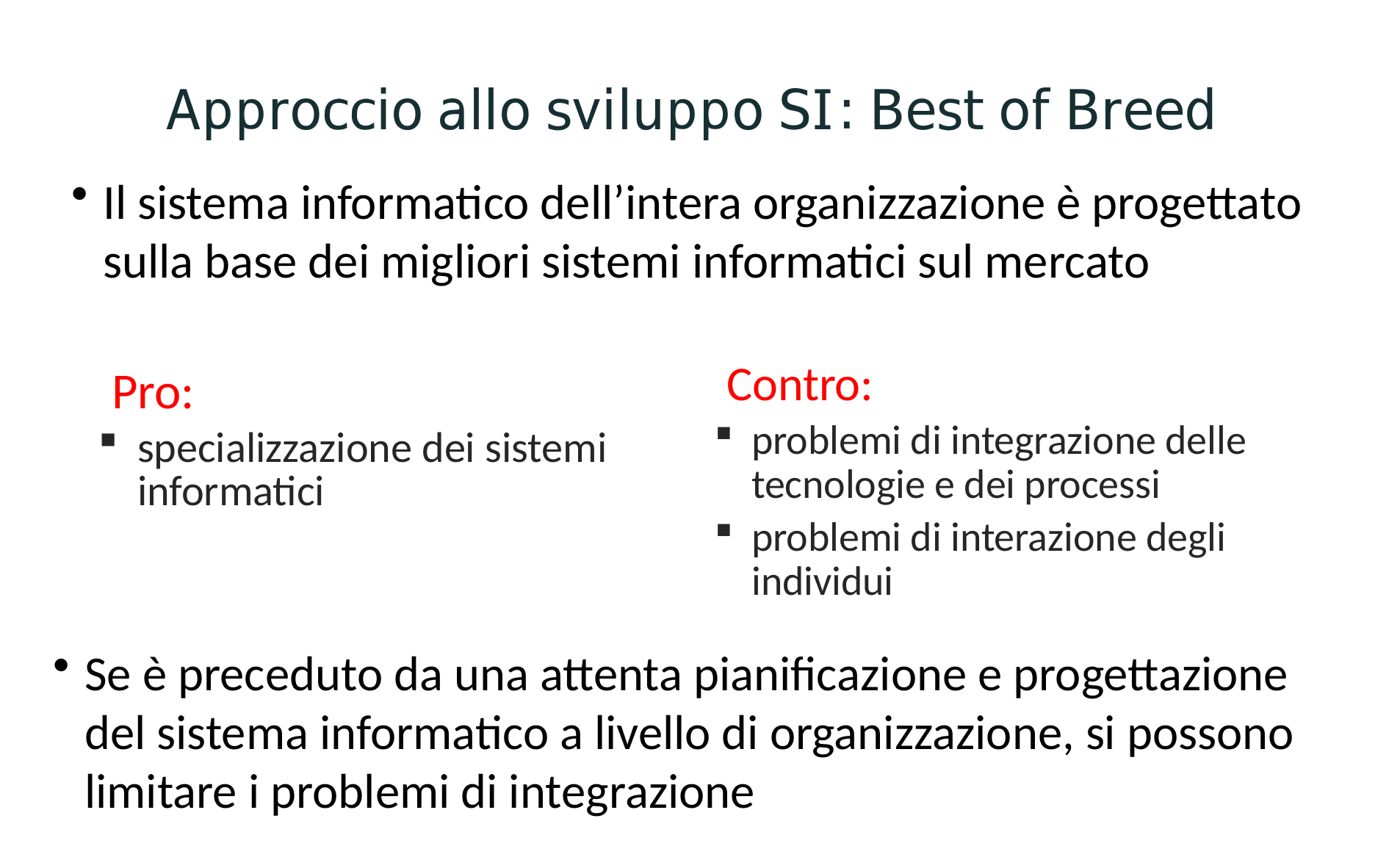

# Approccio allo sviluppo SI: Best of Breed
Il sistema informatico dell’intera organizzazione è progettato sulla base dei migliori sistemi informatici sul mercato
Contro:
problemi di integrazione delle tecnologie e dei processi
problemi di interazione degli individui
Pro:
specializzazione dei sistemi informatici

Se è preceduto da una attenta pianificazione e progettazione del sistema informatico a livello di organizzazione, si possono limitare i problemi di integrazione
25